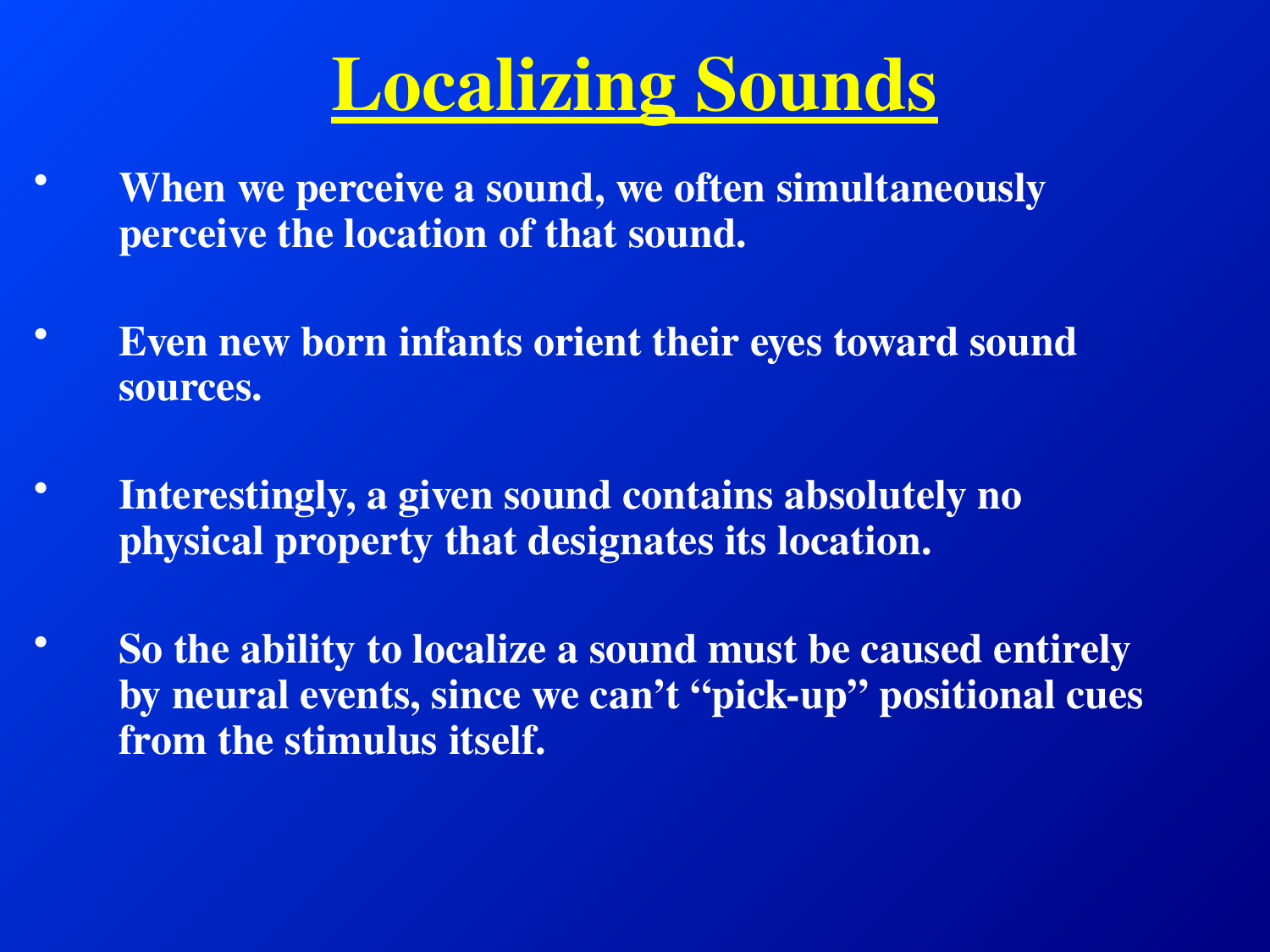

# Localizing Sounds
When we perceive a sound, we often simultaneously perceive the location of that sound.

Even new born infants orient their eyes toward sound sources.

Interestingly, a given sound contains absolutely no physical property that designates its location.

So the ability to localize a sound must be caused entirely by neural events, since we can’t “pick-up” positional cues from the stimulus itself.